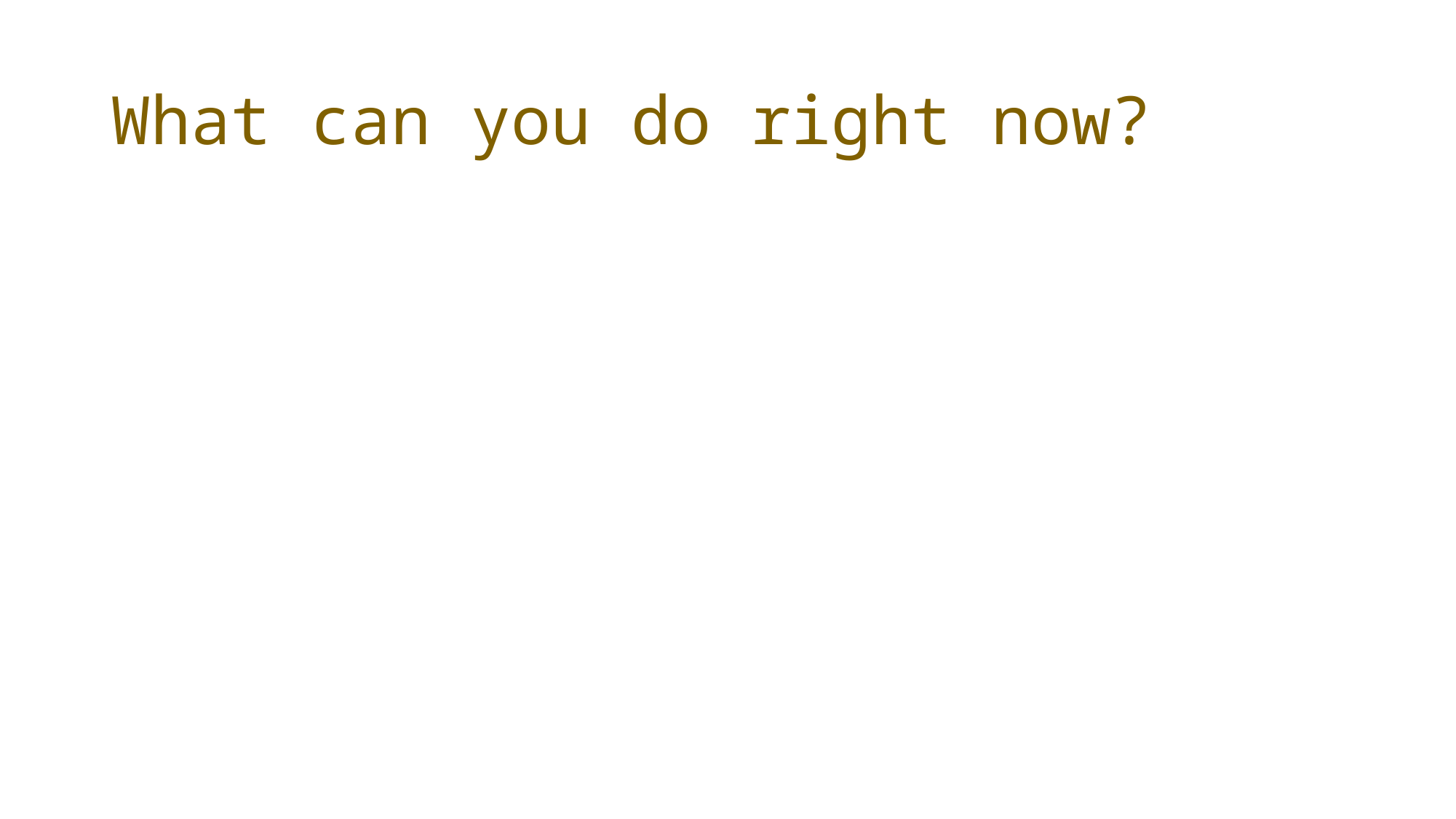

# What can you do right now?